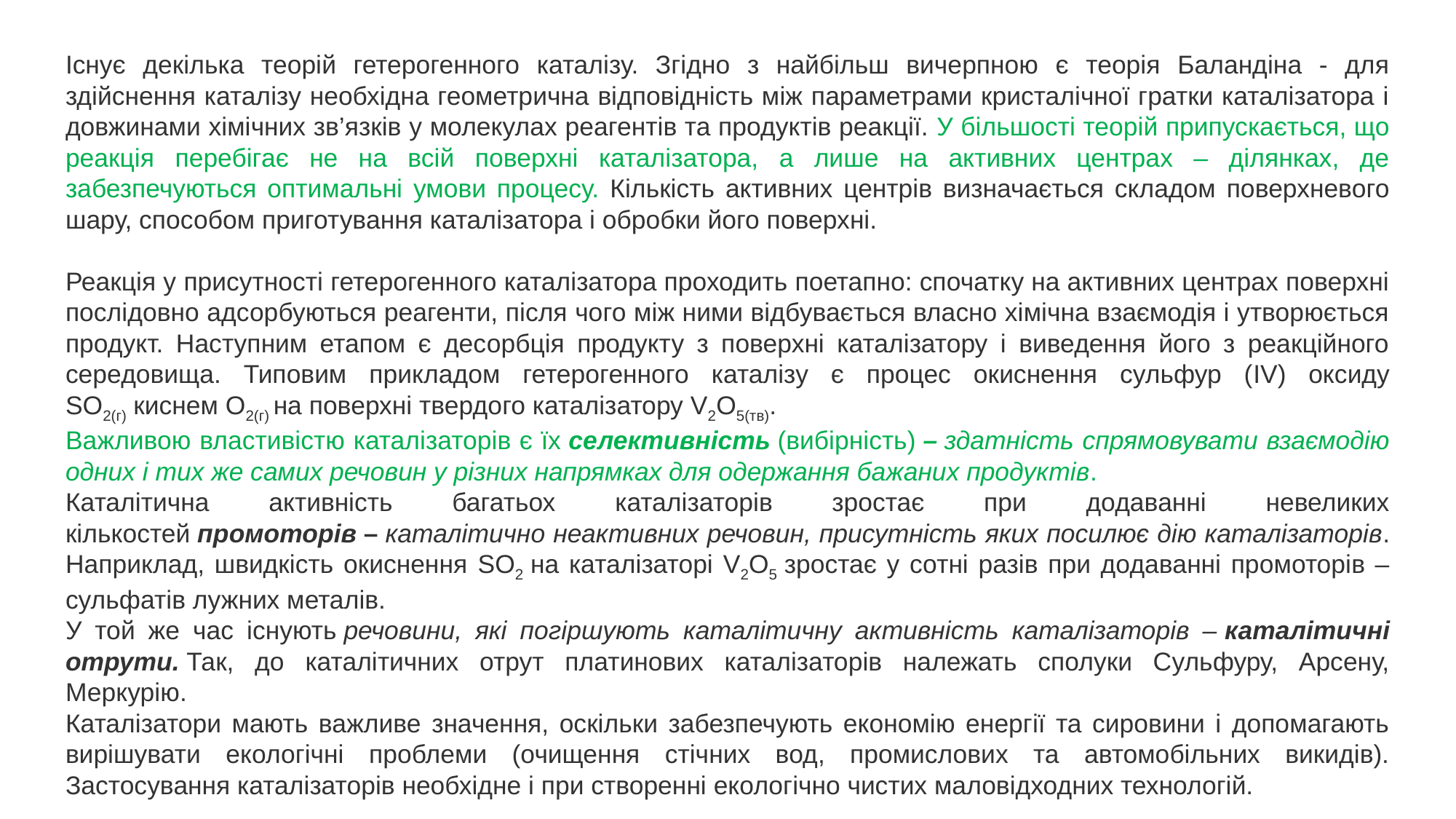

Існує декілька теорій гетерогенного каталізу. Згідно з найбільш вичерпною є теорія Баландіна - для здійснення каталізу необхідна геометрична відповідність між параметрами кристалічної гратки каталізатора і довжинами хімічних зв’язків у молекулах реагентів та продуктів реакції. У більшості теорій припускається, що реакція перебігає не на всій поверхні каталізатора, а лише на активних центрах – ділянках, де забезпечуються оптимальні умови процесу. Кількість активних центрів визначається складом поверхневого шару, способом приготування каталізатора і обробки його поверхні.

Реакція у присутності гетерогенного каталізатора проходить поетапно: спочатку на активних центрах поверхні послідовно адсорбуються реагенти, після чого між ними відбувається власно хімічна взаємодія і утворюється продукт. Наступним етапом є десорбція продукту з поверхні каталізатору і виведення його з реакційного середовища. Типовим прикладом гетерогенного каталізу є процес окиснення сульфур (IV) оксиду SO2(г) киснем O2(г) на поверхні твердого каталізатору V2O5(тв).
Важливою властивістю каталізаторів є їх селективність (вибірність) – здатність спрямовувати взаємодію одних і тих же самих речовин у різних напрямках для одержання бажаних продуктів.
Каталітична активність багатьох каталізаторів зростає при додаванні невеликих кількостей промоторів – каталітично неактивних речовин, присутність яких посилює дію каталізаторів. Наприклад, швидкість окиснення SO2 на каталізаторі V2O5 зростає у сотні разів при додаванні промоторів – сульфатів лужних металів.
У той же час існують речовини, які погіршують каталітичну активність каталізаторів – каталітичні отрути. Так, до каталітичних отрут платинових каталізаторів належать сполуки Сульфуру, Арсену, Меркурію.
Каталізатори мають важливе значення, оскільки забезпечують економію енергії та сировини і допомагають вирішувати екологічні проблеми (очищення стічних вод, промислових та автомобільних викидів). Застосування каталізаторів необхідне і при створенні екологічно чистих маловідходних технологій.